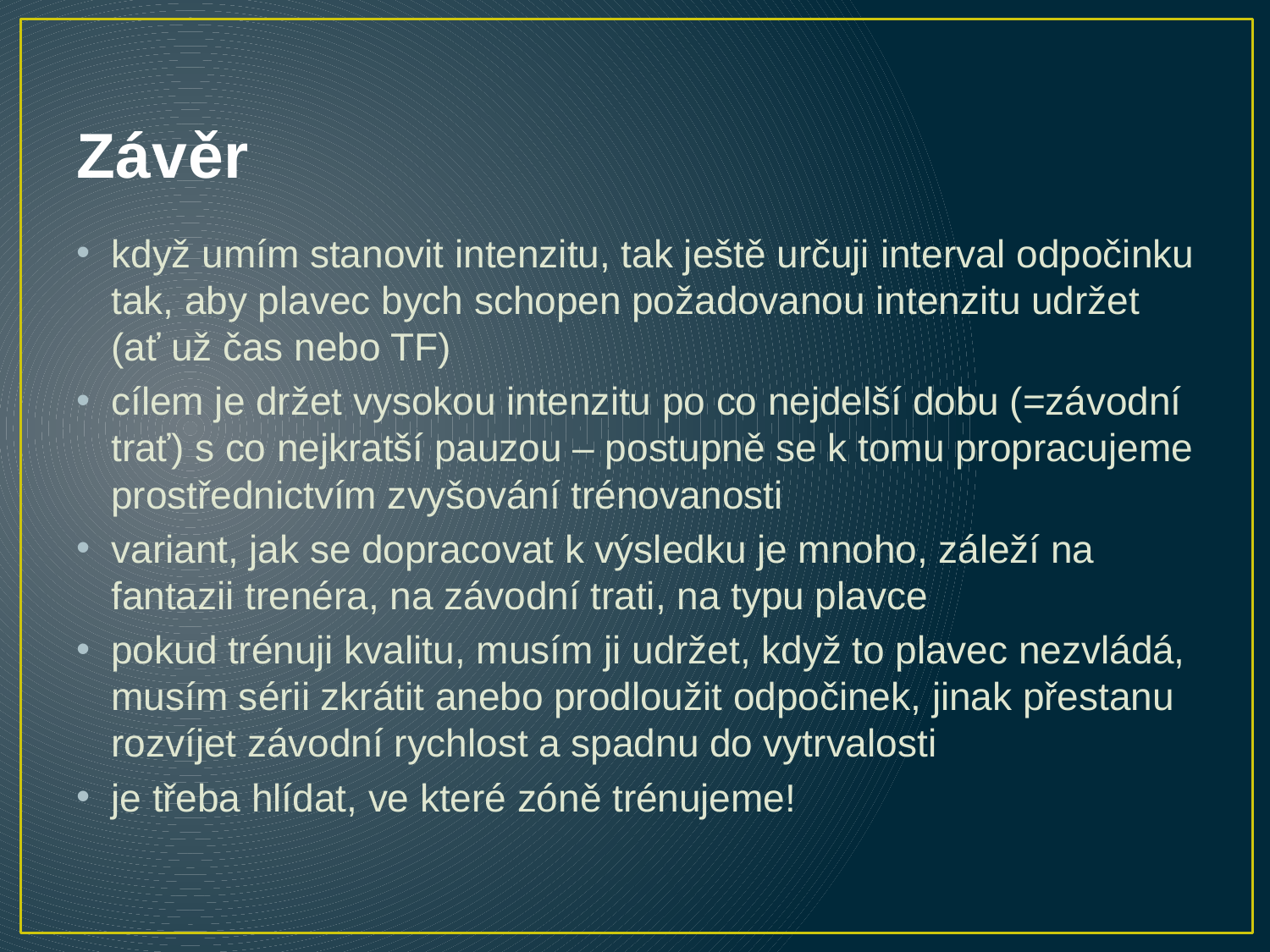

# Závěr
když umím stanovit intenzitu, tak ještě určuji interval odpočinku tak, aby plavec bych schopen požadovanou intenzitu udržet (ať už čas nebo TF)
cílem je držet vysokou intenzitu po co nejdelší dobu (=závodní trať) s co nejkratší pauzou – postupně se k tomu propracujeme prostřednictvím zvyšování trénovanosti
variant, jak se dopracovat k výsledku je mnoho, záleží na fantazii trenéra, na závodní trati, na typu plavce
pokud trénuji kvalitu, musím ji udržet, když to plavec nezvládá, musím sérii zkrátit anebo prodloužit odpočinek, jinak přestanu rozvíjet závodní rychlost a spadnu do vytrvalosti
je třeba hlídat, ve které zóně trénujeme!